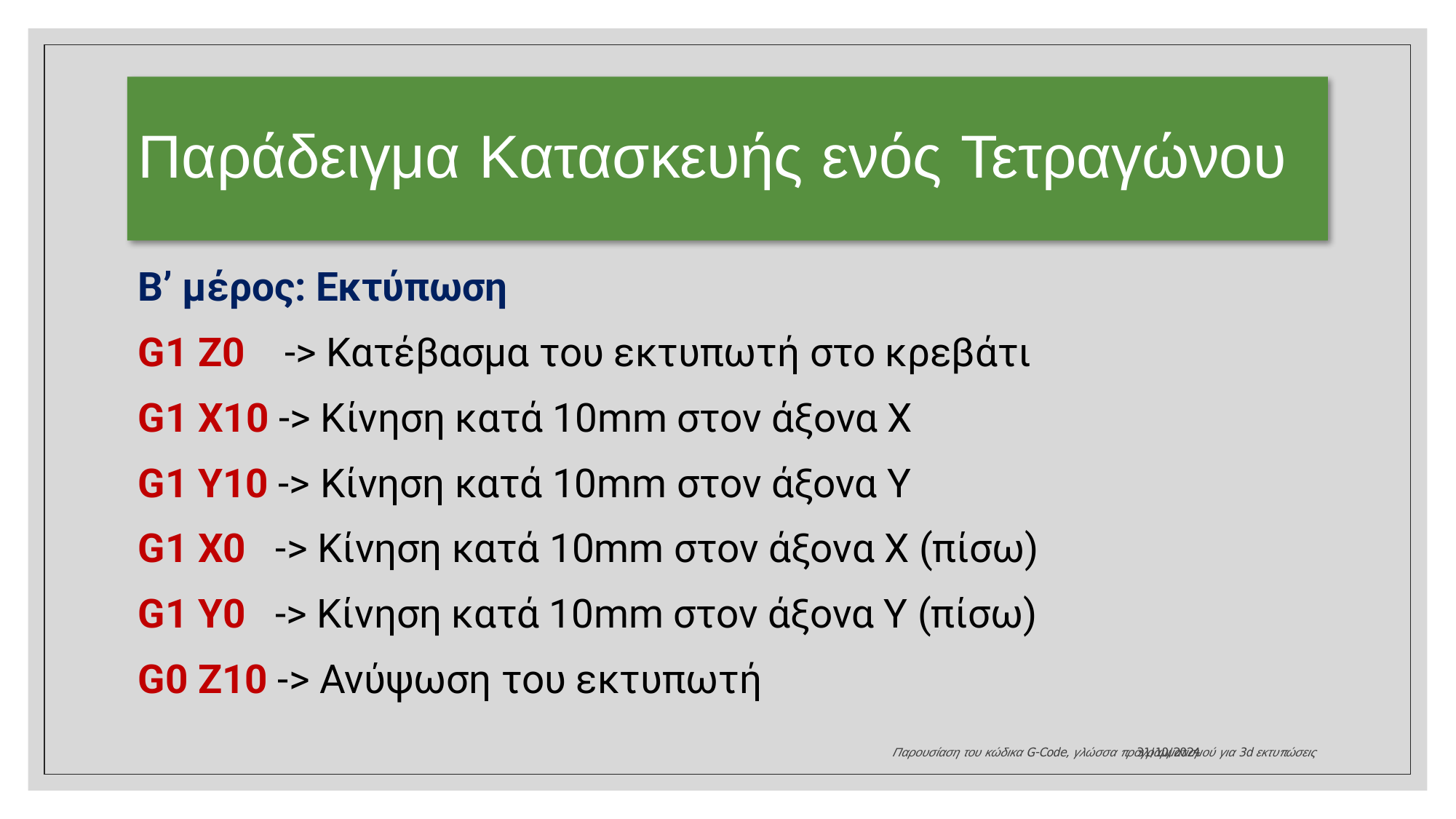

# Παράδειγμα Κατασκευής ενός Τετραγώνου
Β’ μέρος: Εκτύπωση
G1 Z0    -> Κατέβασμα του εκτυπωτή στο κρεβάτι
G1 X10 -> Κίνηση κατά 10mm στον άξονα X
G1 Y10 -> Κίνηση κατά 10mm στον άξονα Y
G1 X0   -> Κίνηση κατά 10mm στον άξονα X (πίσω)
G1 Y0   -> Κίνηση κατά 10mm στον άξονα Y (πίσω)
G0 Z10 -> Ανύψωση του εκτυπωτή
31/10/2024
Παρουσίαση του κώδικα G-Code, γλώσσα προγραμματισμού για 3d εκτυπώσεις